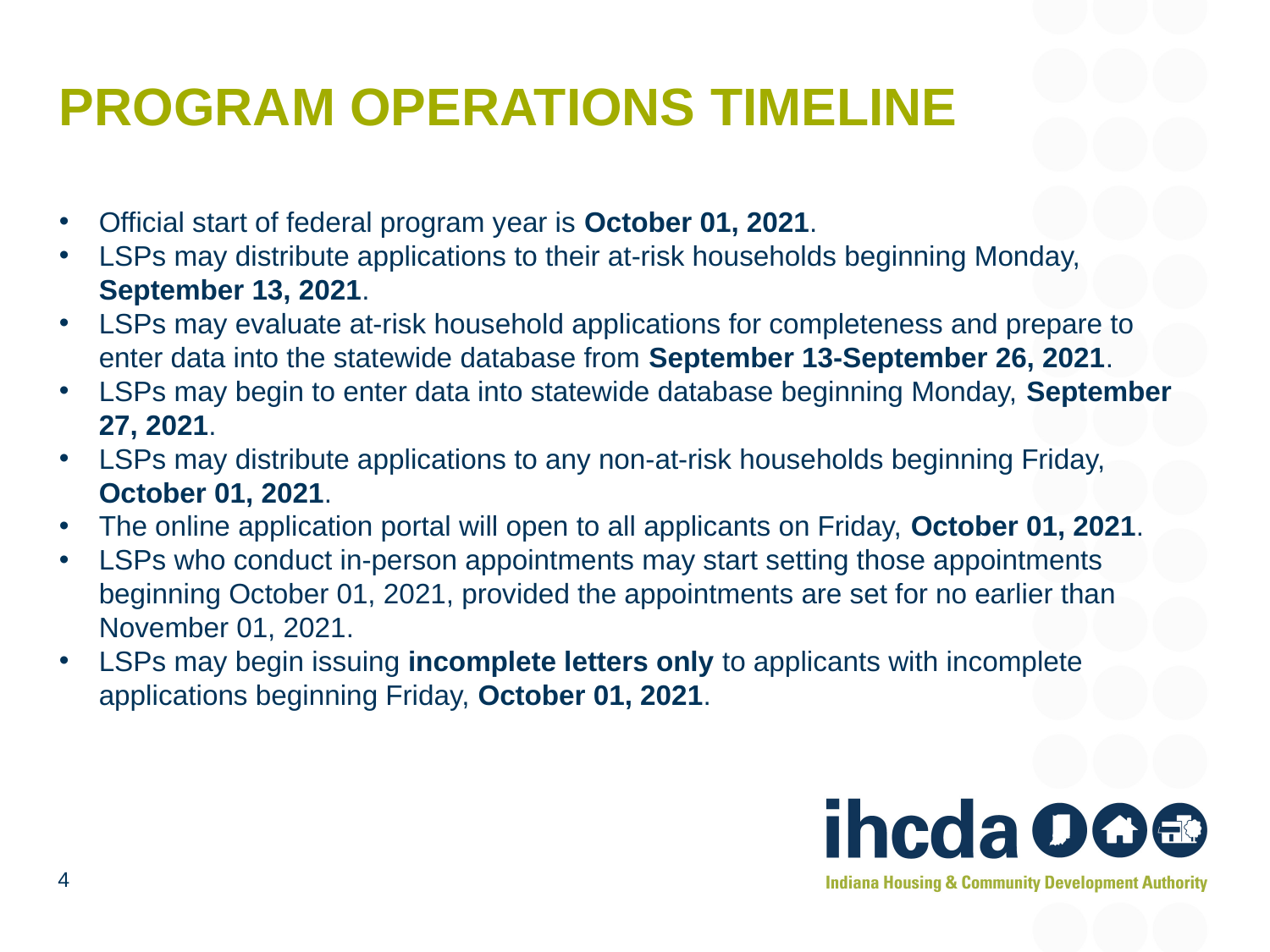

# Program Operations TIMELINE
Official start of federal program year is October 01, 2021.
LSPs may distribute applications to their at-risk households beginning Monday, September 13, 2021.
LSPs may evaluate at-risk household applications for completeness and prepare to enter data into the statewide database from September 13-September 26, 2021.
LSPs may begin to enter data into statewide database beginning Monday, September 27, 2021.
LSPs may distribute applications to any non-at-risk households beginning Friday, October 01, 2021.
The online application portal will open to all applicants on Friday, October 01, 2021.
LSPs who conduct in-person appointments may start setting those appointments beginning October 01, 2021, provided the appointments are set for no earlier than November 01, 2021.
LSPs may begin issuing incomplete letters only to applicants with incomplete applications beginning Friday, October 01, 2021.

4